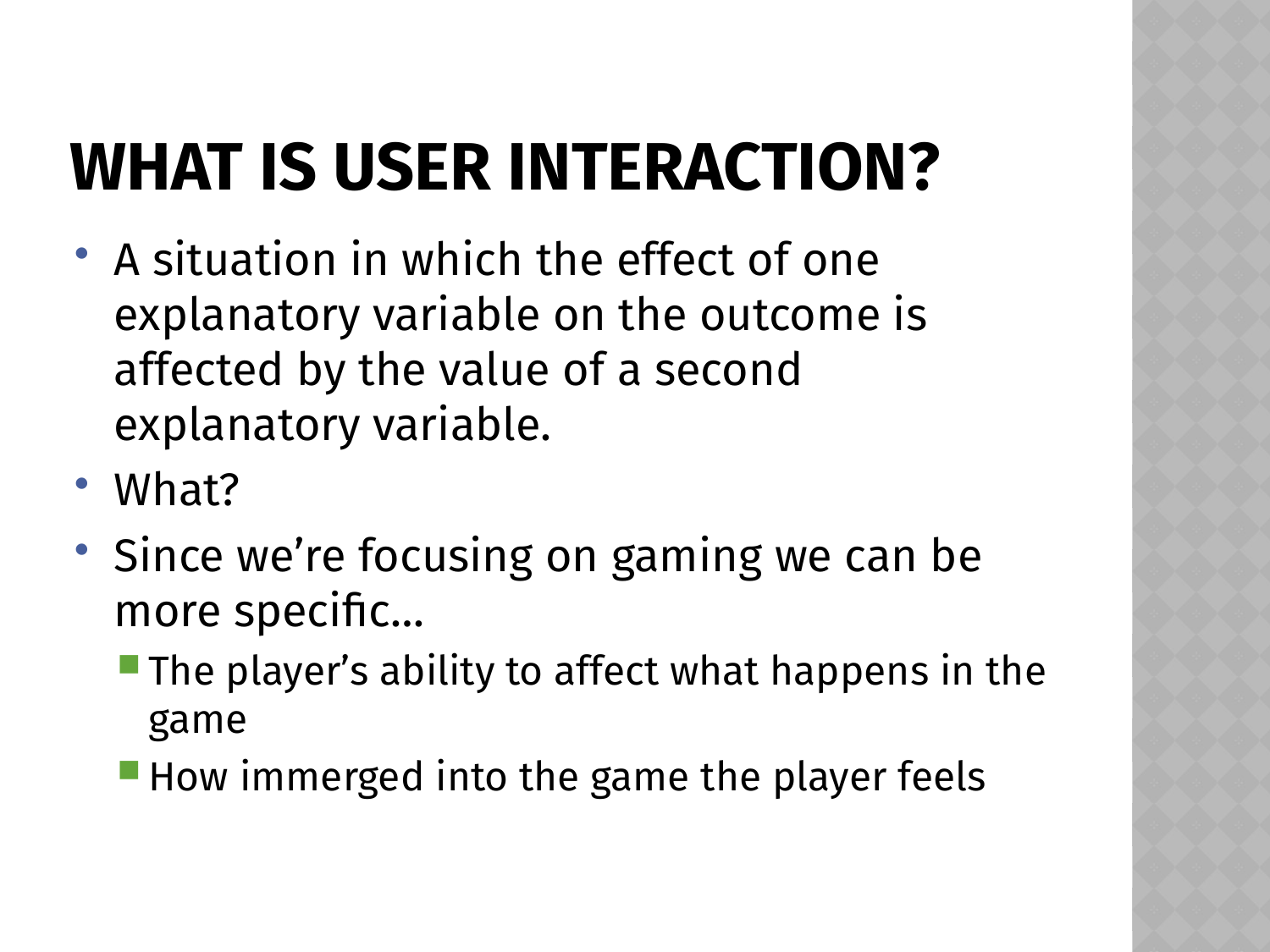

# What is user interaction?
A situation in which the effect of one explanatory variable on the outcome is affected by the value of a second explanatory variable.
What?
Since we’re focusing on gaming we can be more specific…
The player’s ability to affect what happens in the game
How immerged into the game the player feels